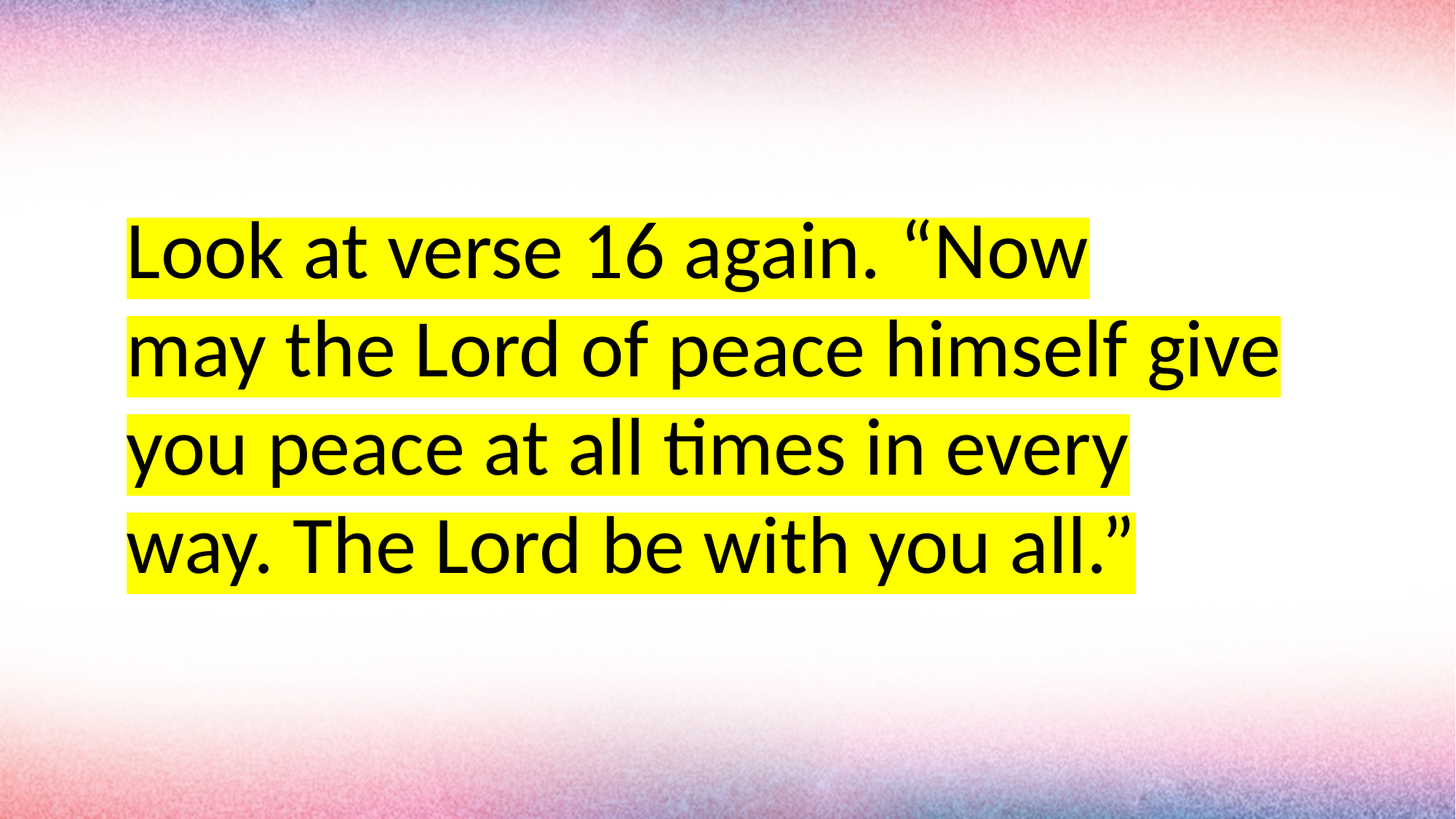

#
Look at verse 16 again. “Now may the Lord of peace himself give you peace at all times in every way. The Lord be with you all.”